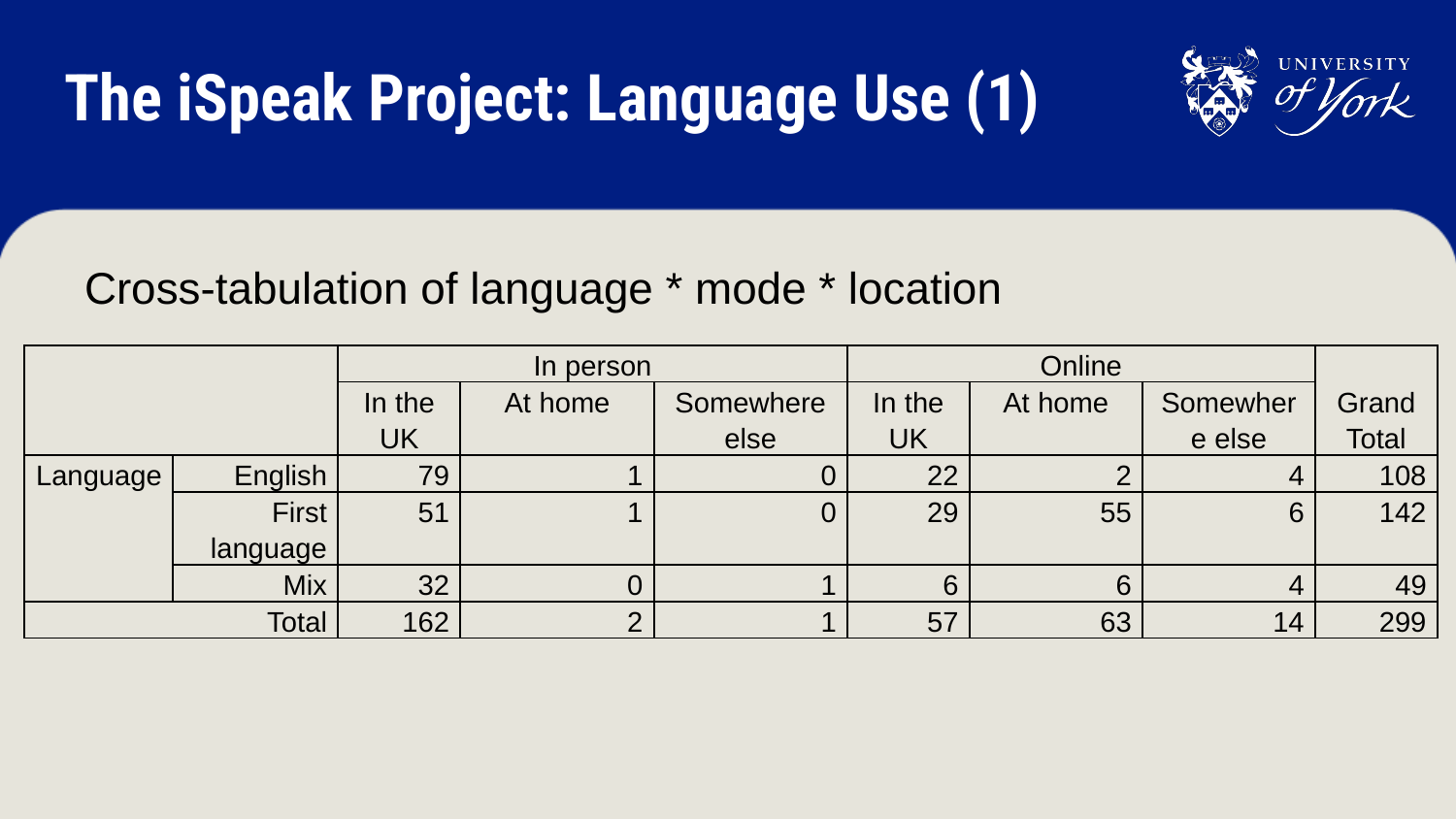

# The iSpeak Project: Language Use (1)
Cross-tabulation of language * mode * location
|  |  | In person |  |  | Online |  |  | Grand Total |
| --- | --- | --- | --- | --- | --- | --- | --- | --- |
|  |  | In the UK | At home | Somewhere else | In the UK | At home | Somewhere else |  |
| Language | English | 79 | 1 | 0 | 22 | 2 | 4 | 108 |
|  | First language | 51 | 1 | 0 | 29 | 55 | 6 | 142 |
|  | Mix | 32 | 0 | 1 | 6 | 6 | 4 | 49 |
| Total |  | 162 | 2 | 1 | 57 | 63 | 14 | 299 |